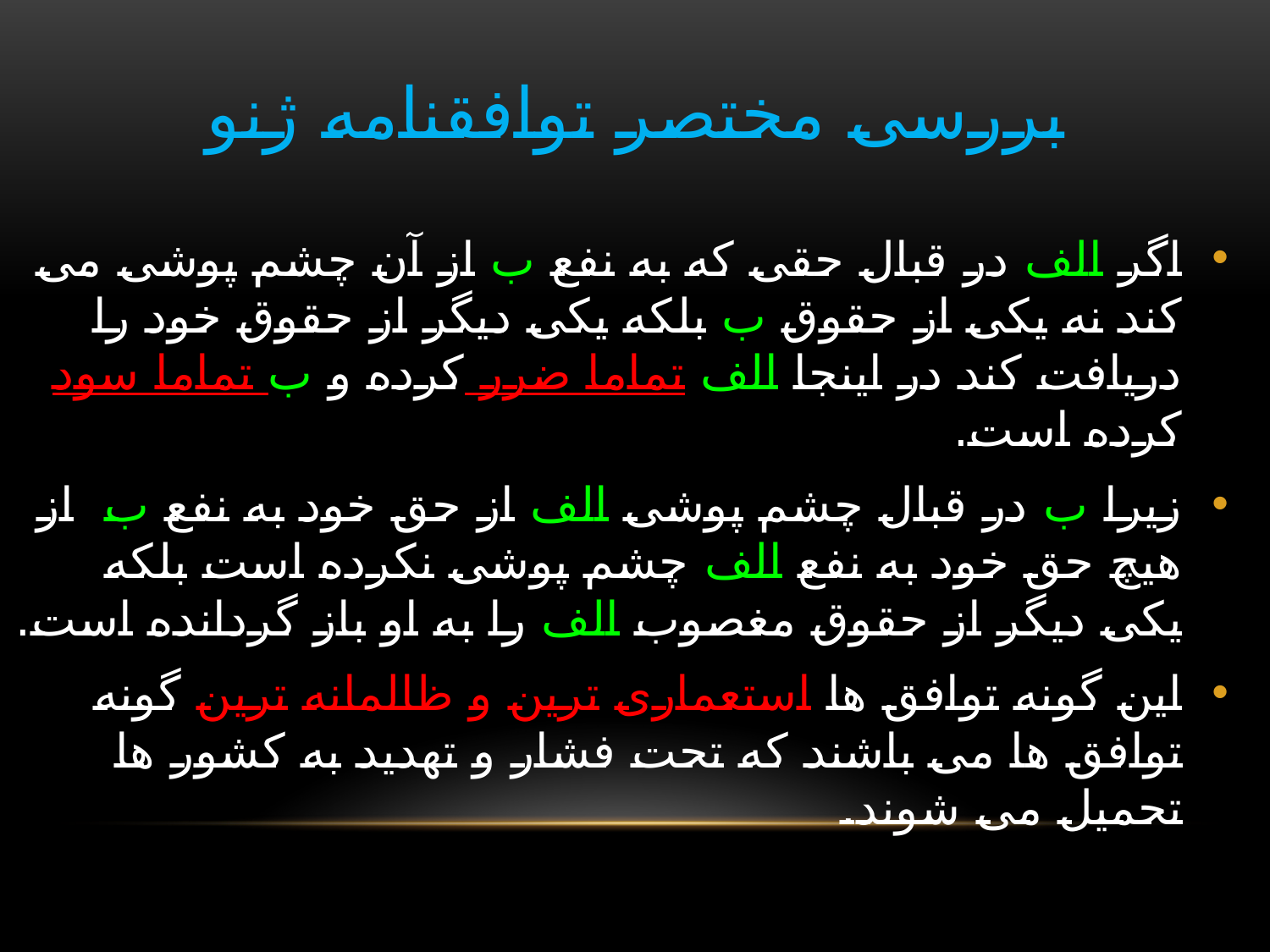

# بررسی مختصر توافقنامه ژنو
اگر الف در قبال حقی که به نفع ب از آن چشم پوشی می کند نه یکی از حقوق ب بلکه یکی دیگر از حقوق خود را دریافت کند در اینجا الف تماما ضرر کرده و ب تماما سود کرده است.
زیرا ب در قبال چشم پوشی الف از حق خود به نفع ب  از هیچ حق خود به نفع الف چشم پوشی نکرده است بلکه یکی دیگر از حقوق مغصوب الف را به او باز گردانده است.
این گونه توافق ها استعماری ترین و ظالمانه ترین گونه توافق ها می باشند که تحت فشار و تهدید به کشور ها تحمیل می شوند.